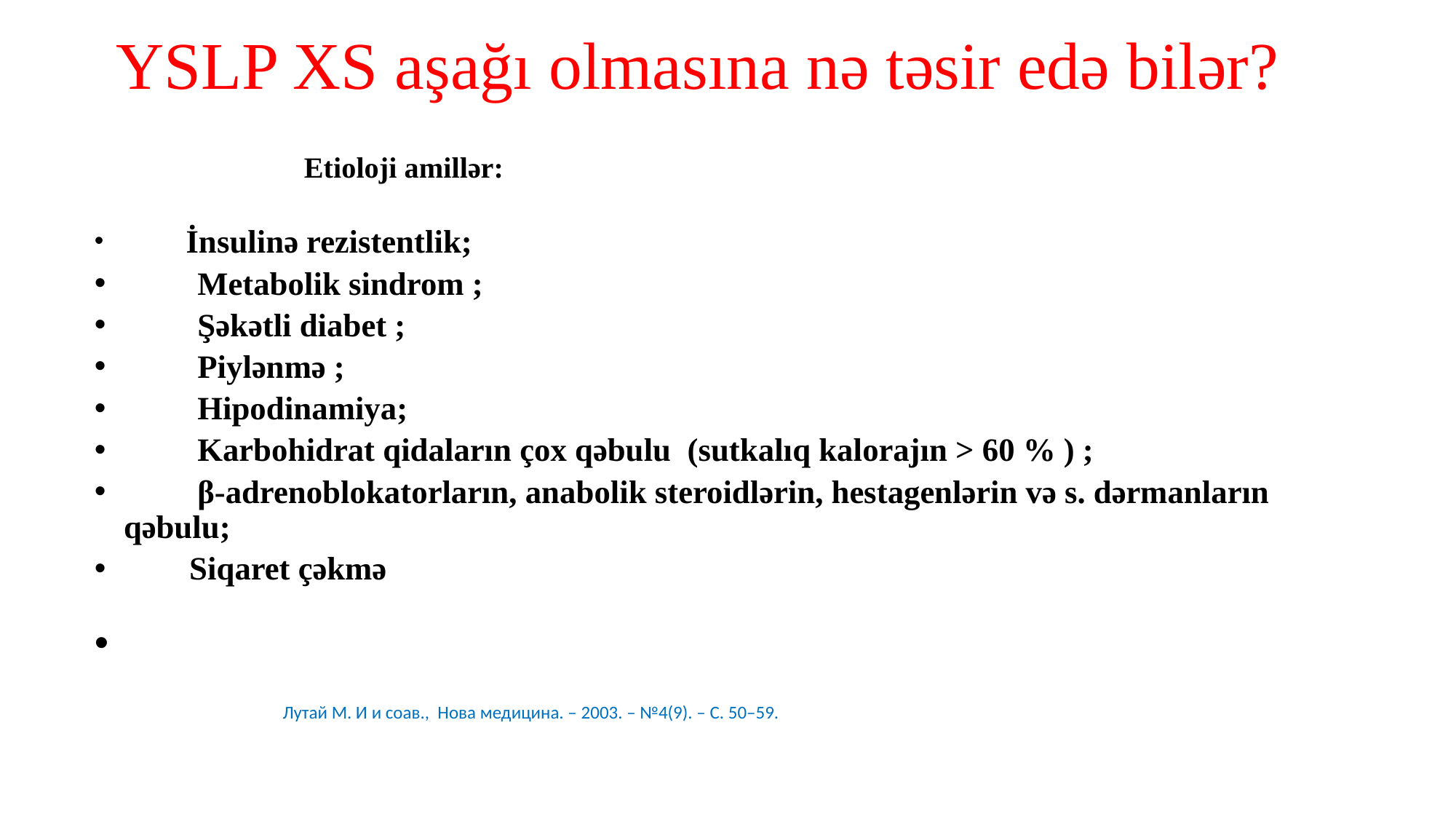

# YSLP XS aşağı olmasına nə təsir edə bilər?
                                Etioloji amillər:

         İnsulinə rezistentlik;
         Metabolik sindrom ;
         Şəkətli diabet ;
         Piylənmə ;
         Hipodinamiya;
         Karbohidrat qidaların çox qəbulu  (sutkalıq kalorajın > 60 % ) ;
         β-adrenoblokatorların, anabolik steroidlərin, hestagenlərin və s. dərmanların  qəbulu;
        Siqaret çəkmə

                                             Лутай М. И и соав.,  Нова медицина. – 2003. – №4(9). – С. 50–59.